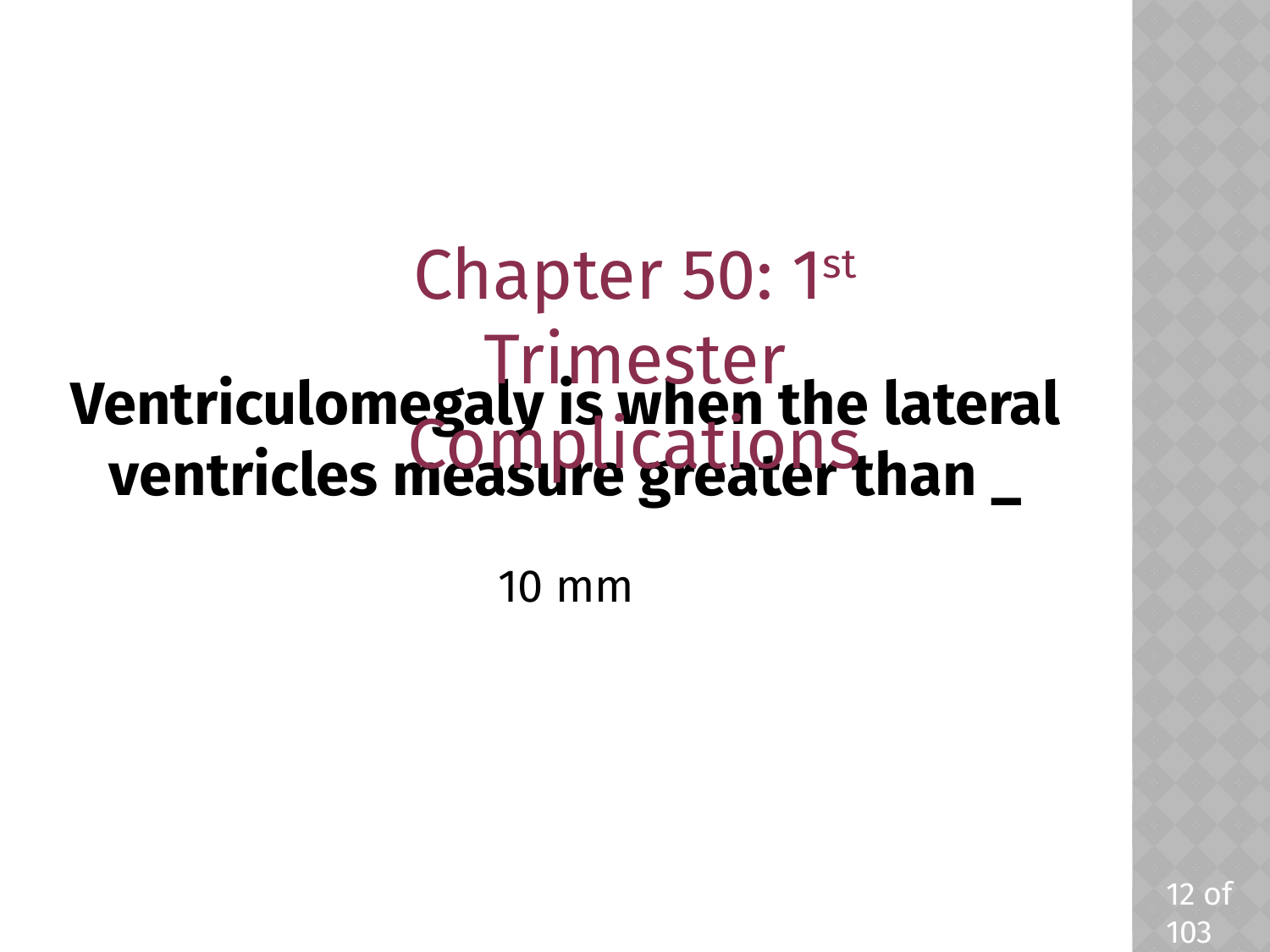

Chapter 50: 1st Trimester Complications
# Ventriculomegaly is when the lateral ventricles measure greater than _
10 mm